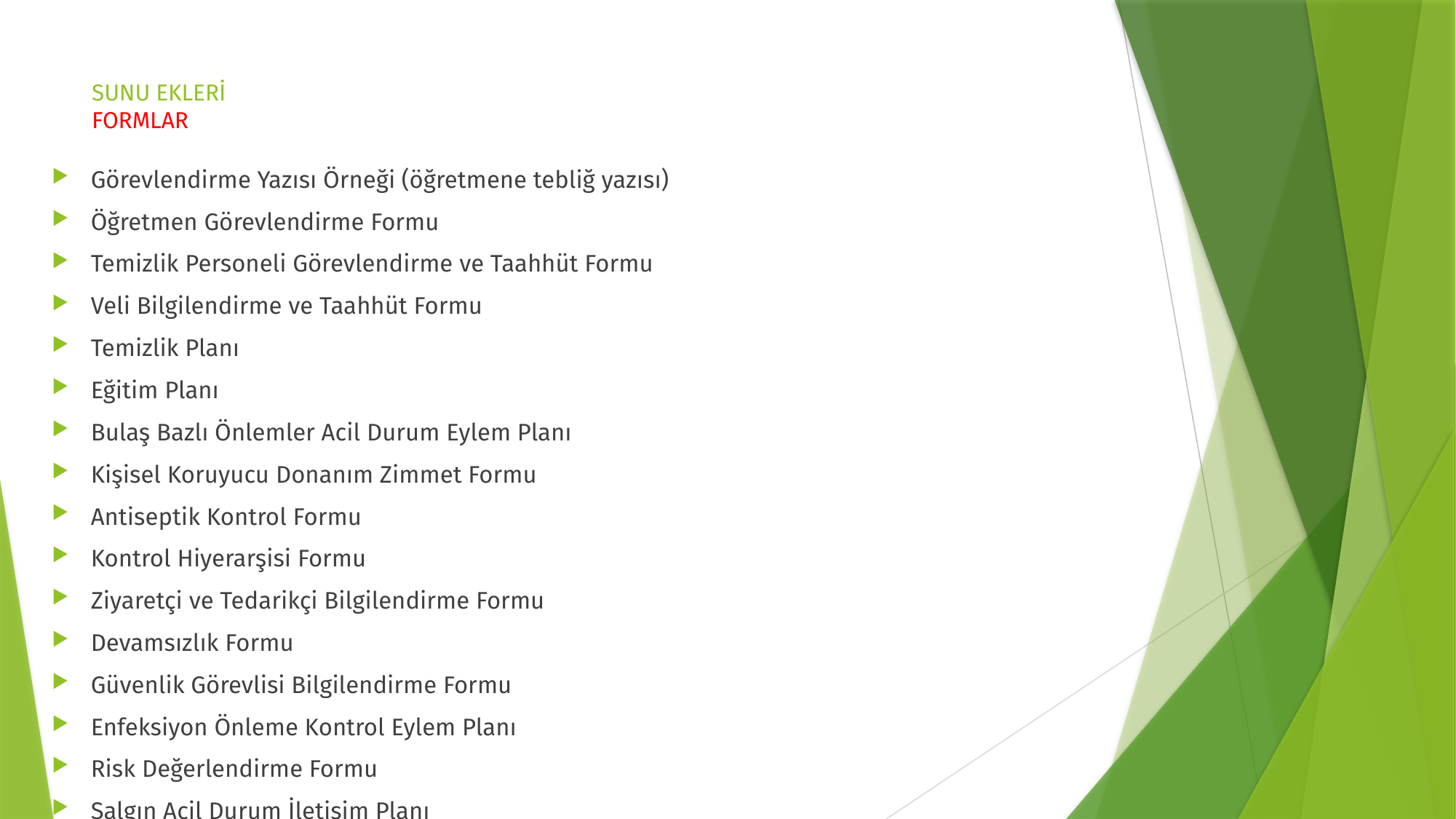

# SUNU EKLERİ FORMLAR
Görevlendirme Yazısı Örneği (öğretmene tebliğ yazısı)
Öğretmen Görevlendirme Formu
Temizlik Personeli Görevlendirme ve Taahhüt Formu
Veli Bilgilendirme ve Taahhüt Formu
Temizlik Planı
Eğitim Planı
Bulaş Bazlı Önlemler Acil Durum Eylem Planı
Kişisel Koruyucu Donanım Zimmet Formu
Antiseptik Kontrol Formu
Kontrol Hiyerarşisi Formu
Ziyaretçi ve Tedarikçi Bilgilendirme Formu
Devamsızlık Formu
Güvenlik Görevlisi Bilgilendirme Formu
Enfeksiyon Önleme Kontrol Eylem Planı
Risk Değerlendirme Formu
Salgın Acil Durum İletişim Planı